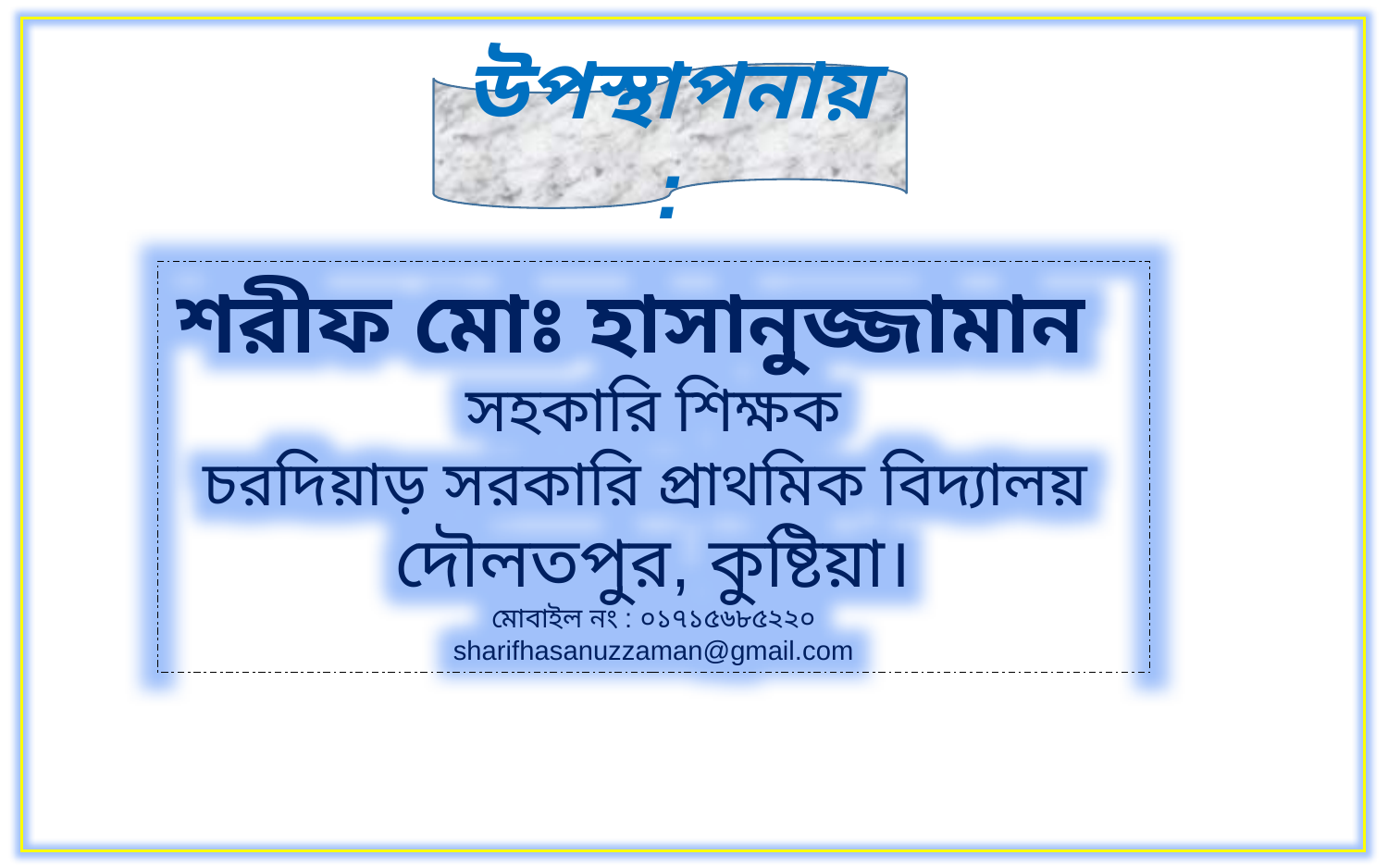

উপস্থাপনায় :
শরীফ মোঃ হাসানুজ্জামান
সহকারি শিক্ষক
চরদিয়াড় সরকারি প্রাথমিক বিদ্যালয়
দৌলতপুর, কুষ্টিয়া।
মোবাইল নং : ০১৭১৫৬৮৫২২০
sharifhasanuzzaman@gmail.com